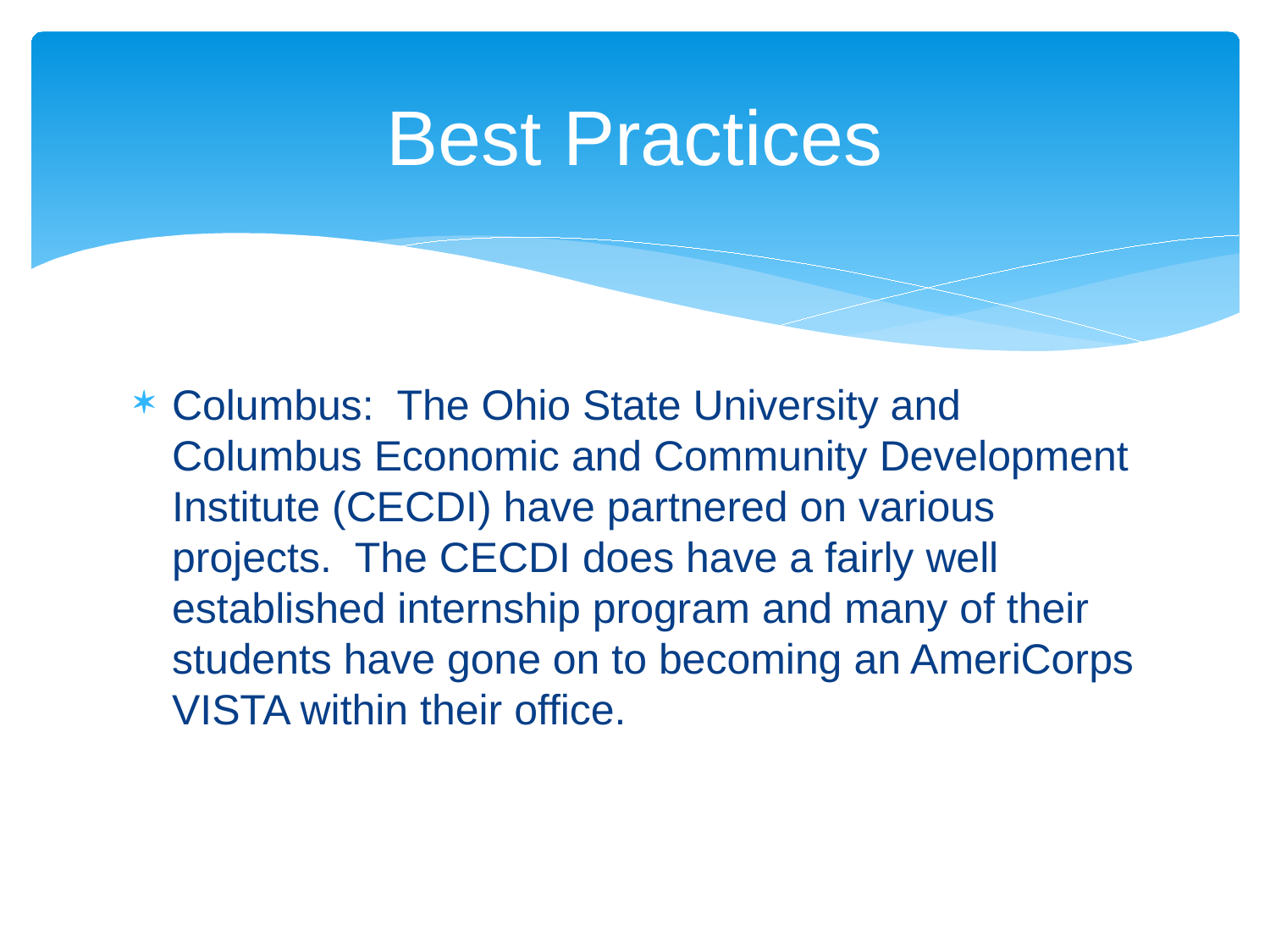

# Best Practices
Columbus:  The Ohio State University and Columbus Economic and Community Development Institute (CECDI) have partnered on various projects.  The CECDI does have a fairly well established internship program and many of their students have gone on to becoming an AmeriCorps VISTA within their office.